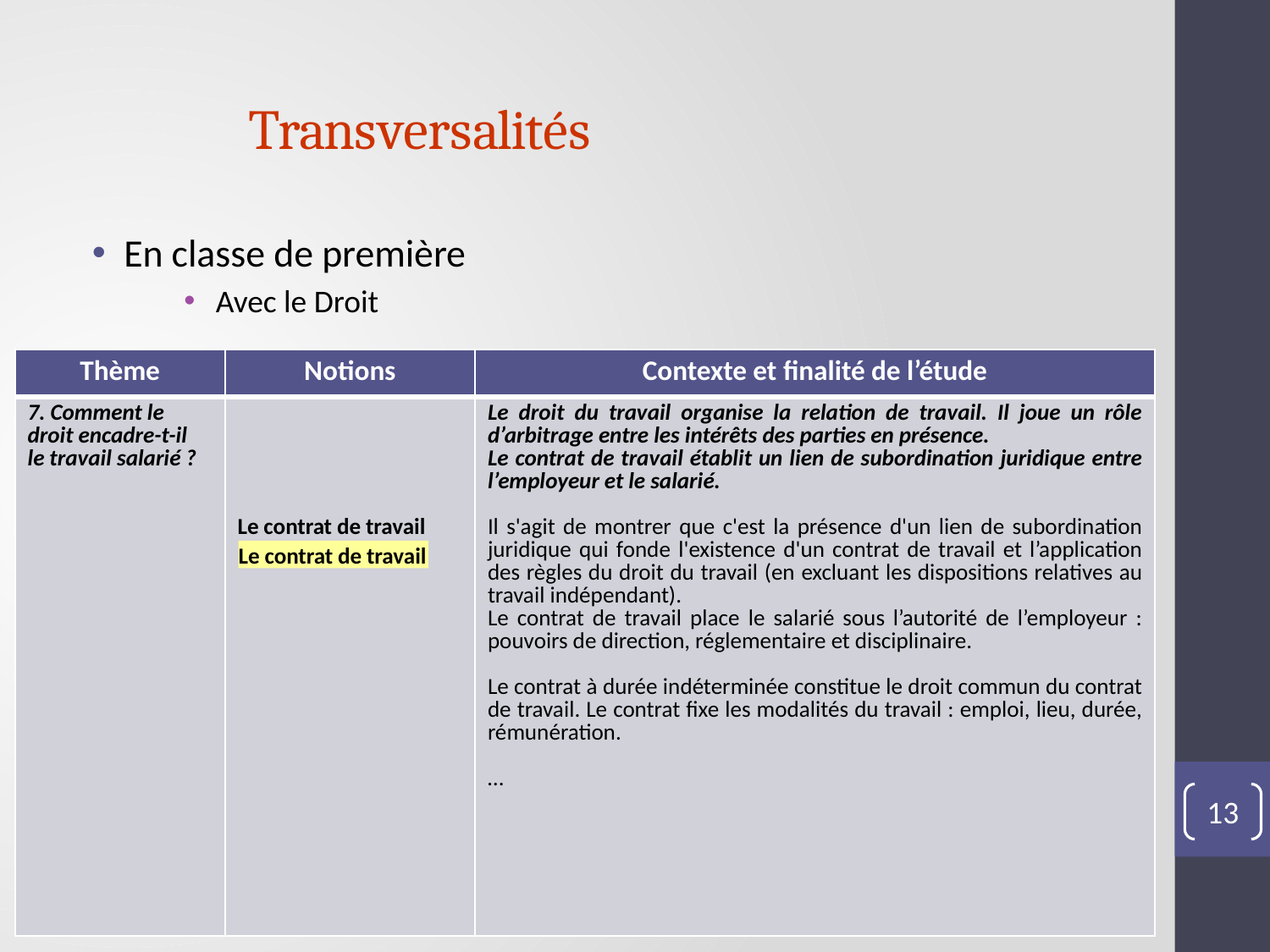

# Transversalités
En classe de première
Avec le Droit
| Thème | Notions | Contexte et finalité de l’étude |
| --- | --- | --- |
| 7. Comment le droit encadre-t-il le travail salarié ? | Le contrat de travail | Le droit du travail organise la relation de travail. Il joue un rôle d’arbitrage entre les intérêts des parties en présence. Le contrat de travail établit un lien de subordination juridique entre l’employeur et le salarié. Il s'agit de montrer que c'est la présence d'un lien de subordination juridique qui fonde l'existence d'un contrat de travail et l’application des règles du droit du travail (en excluant les dispositions relatives au travail indépendant). Le contrat de travail place le salarié sous l’autorité de l’employeur : pouvoirs de direction, réglementaire et disciplinaire. Le contrat à durée indéterminée constitue le droit commun du contrat de travail. Le contrat fixe les modalités du travail : emploi, lieu, durée, rémunération. … |
Le contrat de travail
13